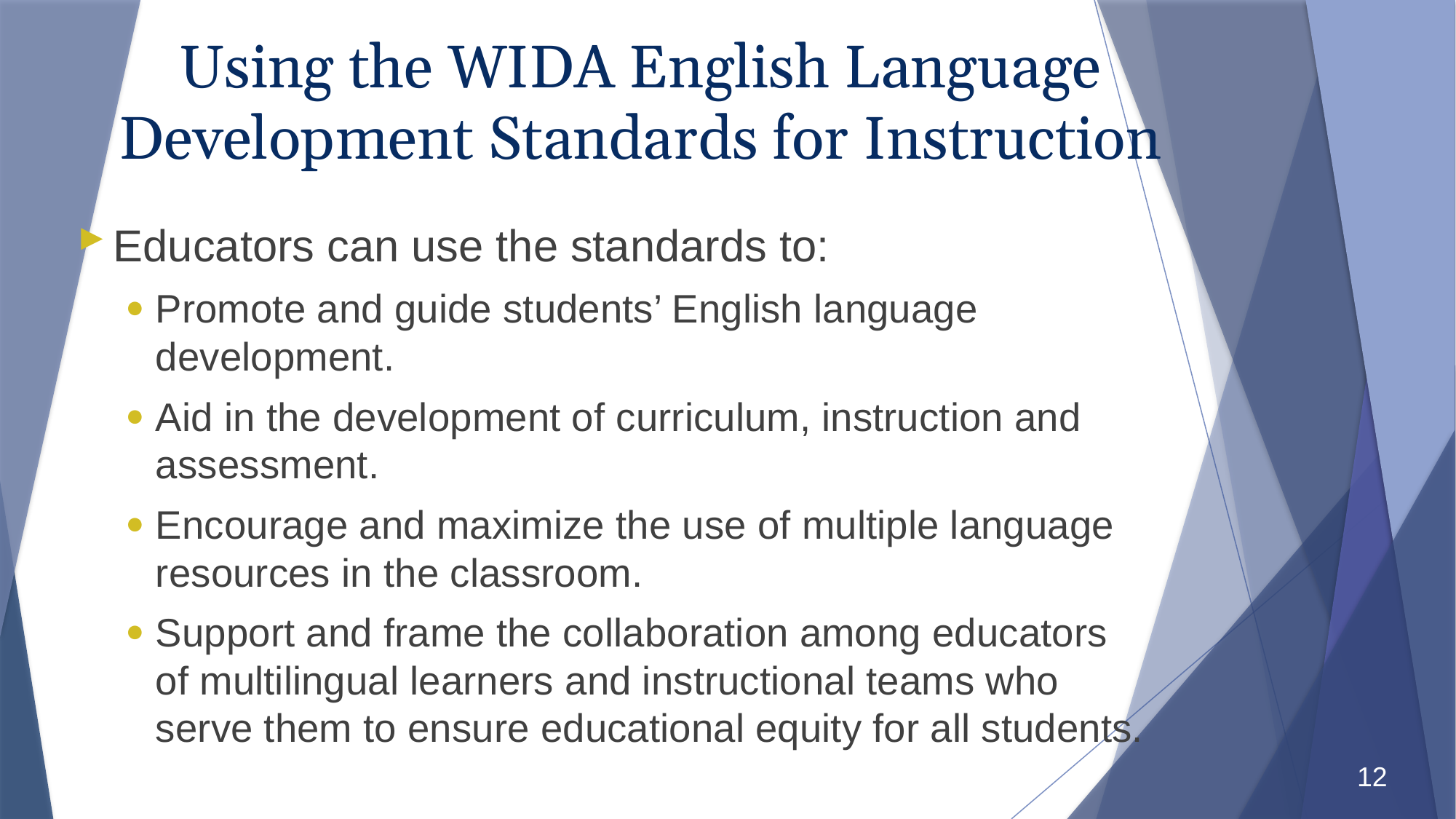

# Using the WIDA English Language Development Standards for Instruction
Educators can use the standards to:
Promote and guide students’ English language development.
Aid in the development of curriculum, instruction and assessment.
Encourage and maximize the use of multiple language resources in the classroom.
Support and frame the collaboration among educators of multilingual learners and instructional teams who serve them to ensure educational equity for all students.
12